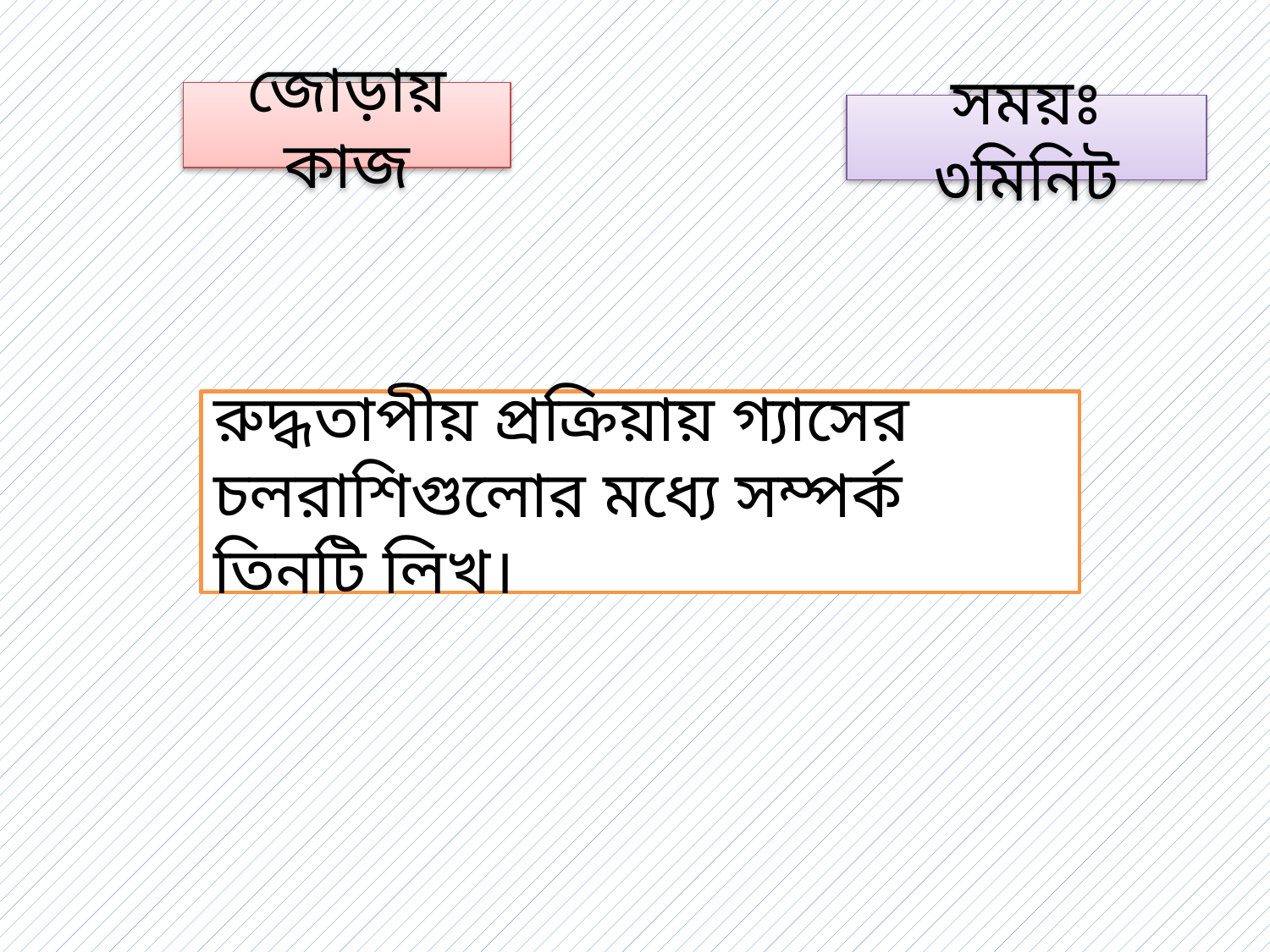

জোড়ায় কাজ
সময়ঃ ৩মিনিট
রুদ্ধতাপীয় প্রক্রিয়ায় গ্যাসের চলরাশিগুলোর মধ্যে সম্পর্ক তিনটি লিখ।